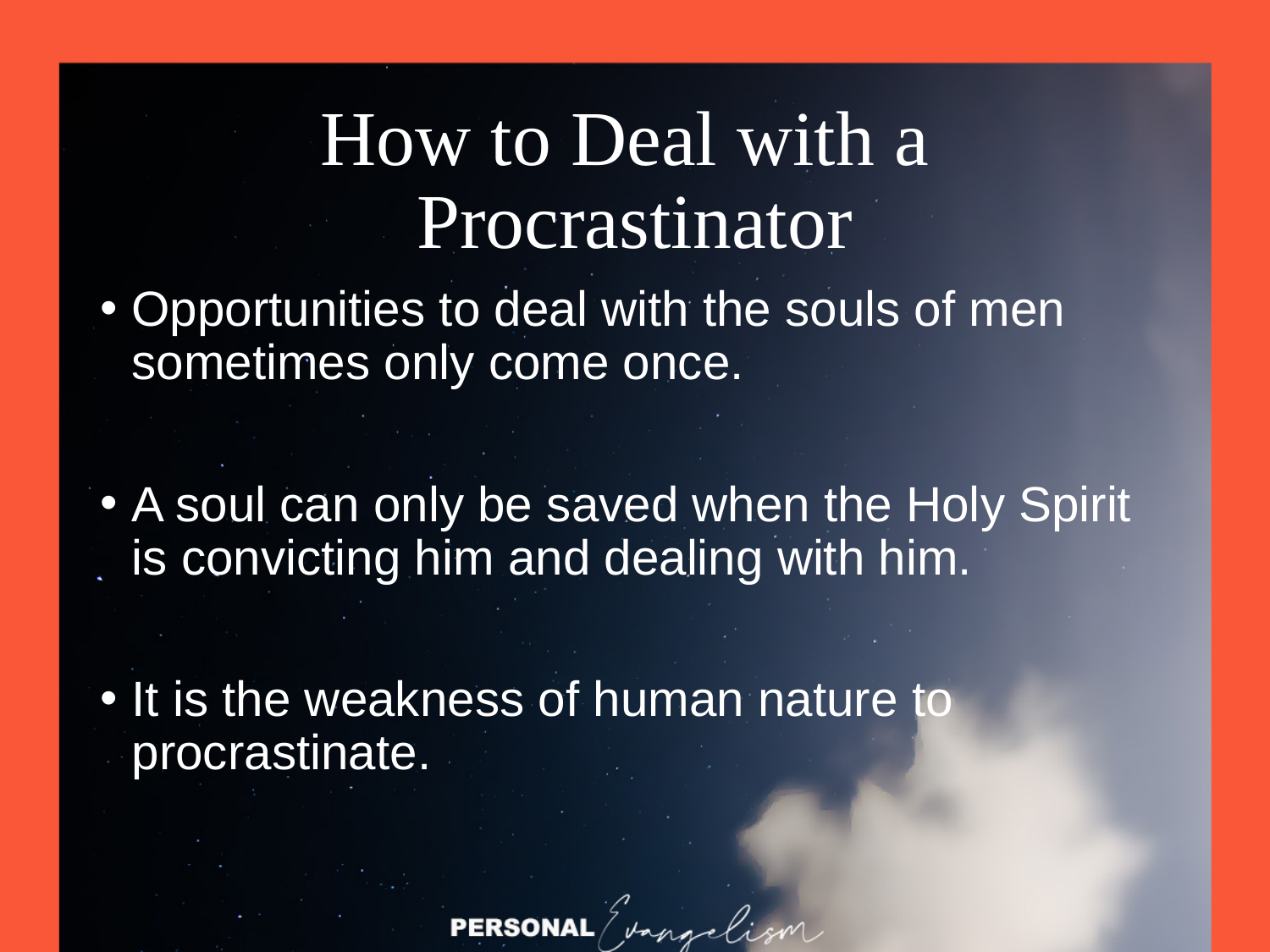

# How to Deal with a Procrastinator
Opportunities to deal with the souls of men sometimes only come once.

A soul can only be saved when the Holy Spirit is convicting him and dealing with him.

It is the weakness of human nature to procrastinate.